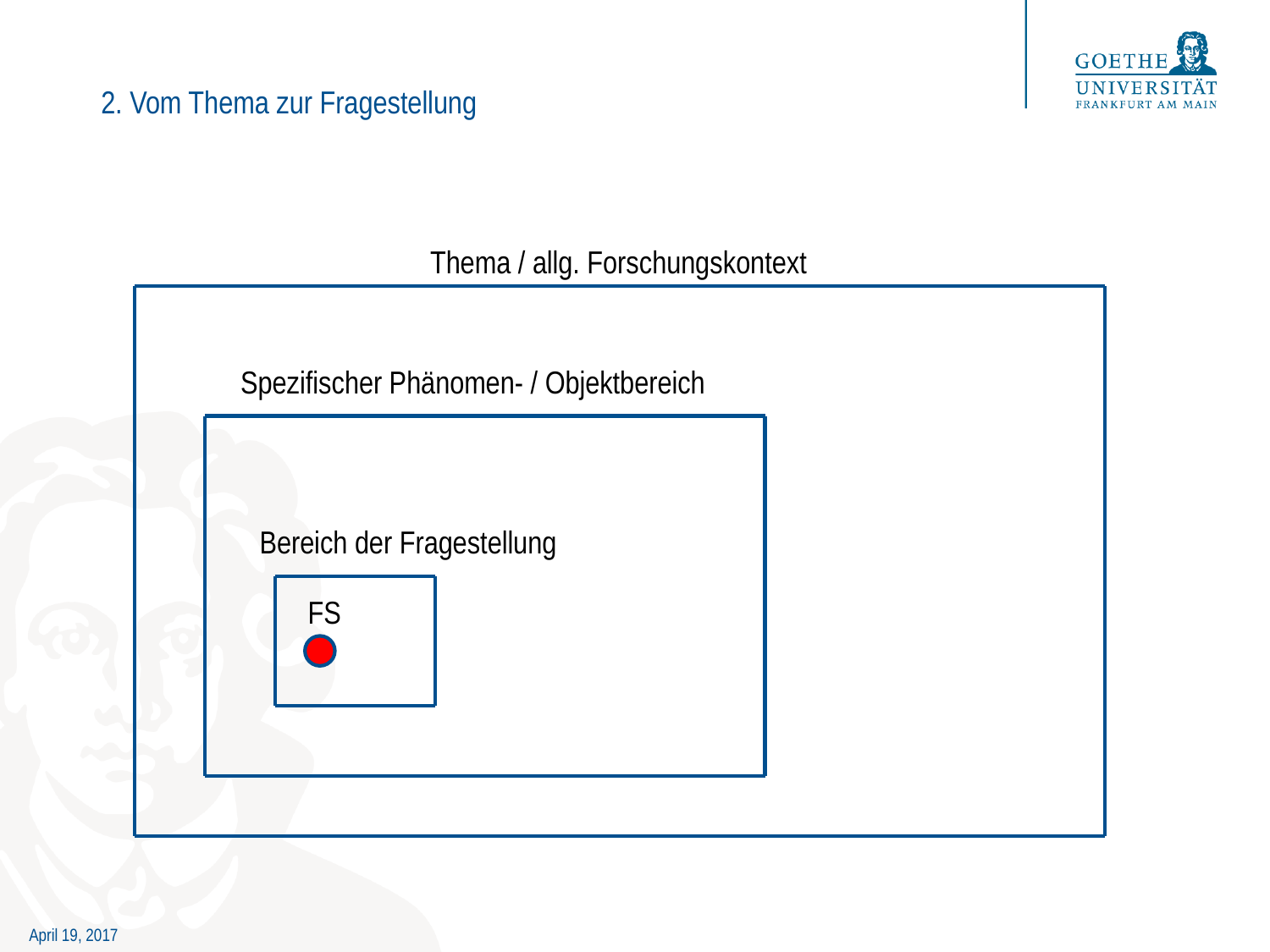

# 2. Vom Thema zur Fragestellung
Thema / allg. Forschungskontext
Spezifischer Phänomen- / Objektbereich
Bereich der Fragestellung
FS